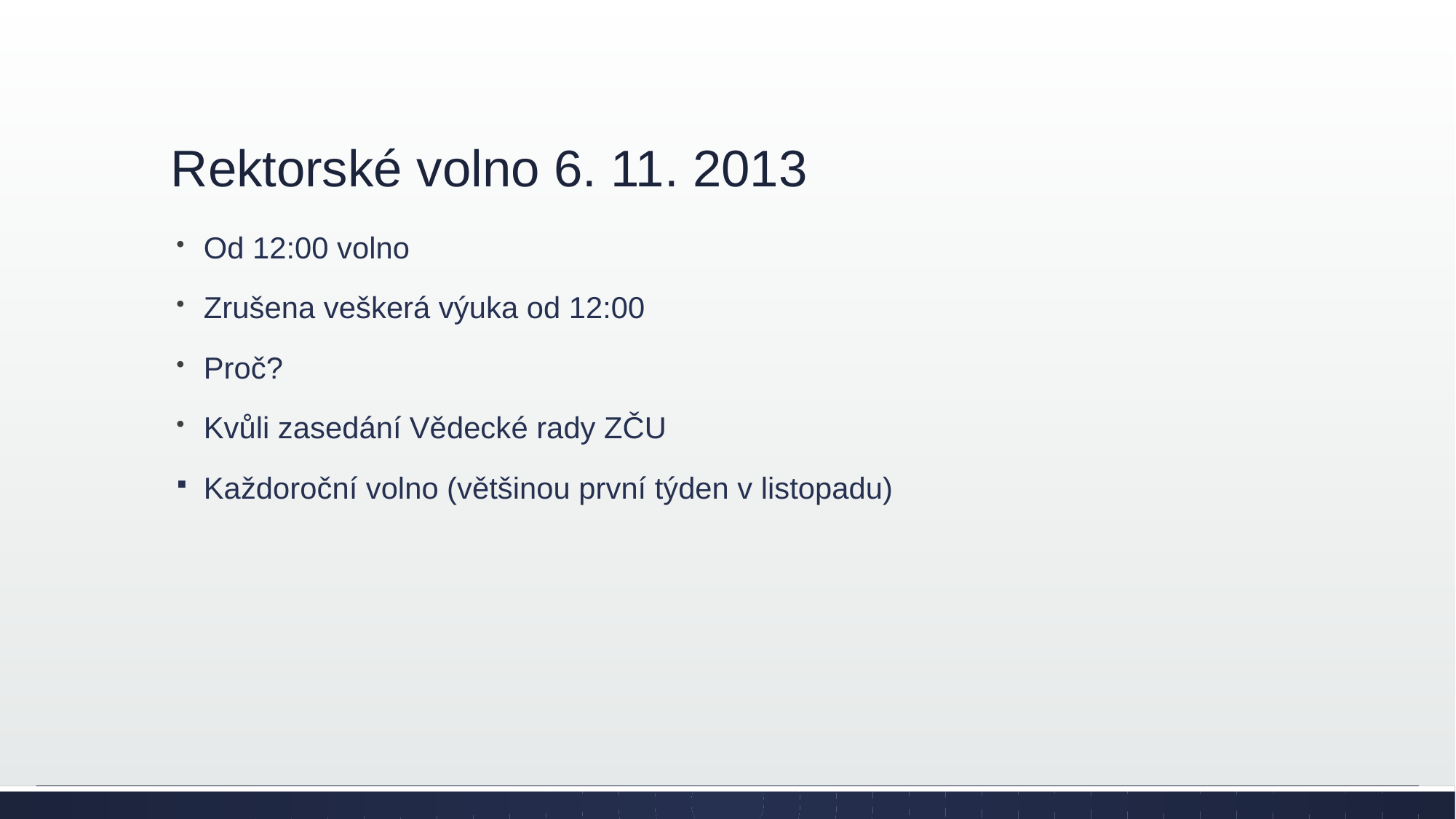

# Rektorské volno 6. 11. 2013
Od 12:00 volno
Zrušena veškerá výuka od 12:00
Proč?
Kvůli zasedání Vědecké rady ZČU
Každoroční volno (většinou první týden v listopadu)